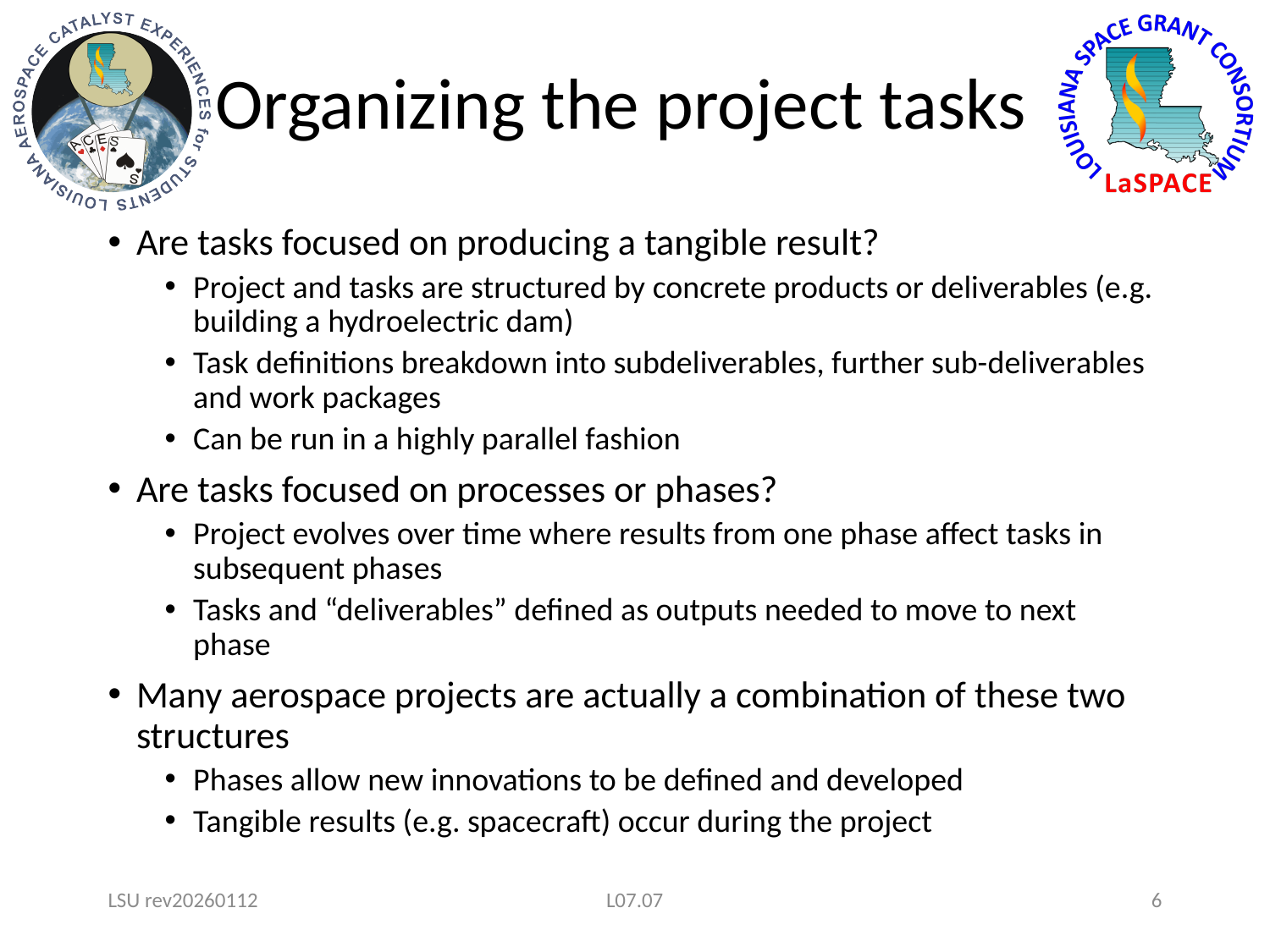

# Organizing the project tasks
Are tasks focused on producing a tangible result?
Project and tasks are structured by concrete products or deliverables (e.g. building a hydroelectric dam)
Task definitions breakdown into subdeliverables, further sub-deliverables and work packages
Can be run in a highly parallel fashion
Are tasks focused on processes or phases?
Project evolves over time where results from one phase affect tasks in subsequent phases
Tasks and “deliverables” defined as outputs needed to move to next phase
Many aerospace projects are actually a combination of these two structures
Phases allow new innovations to be defined and developed
Tangible results (e.g. spacecraft) occur during the project
LSU rev20260112
L07.07
6